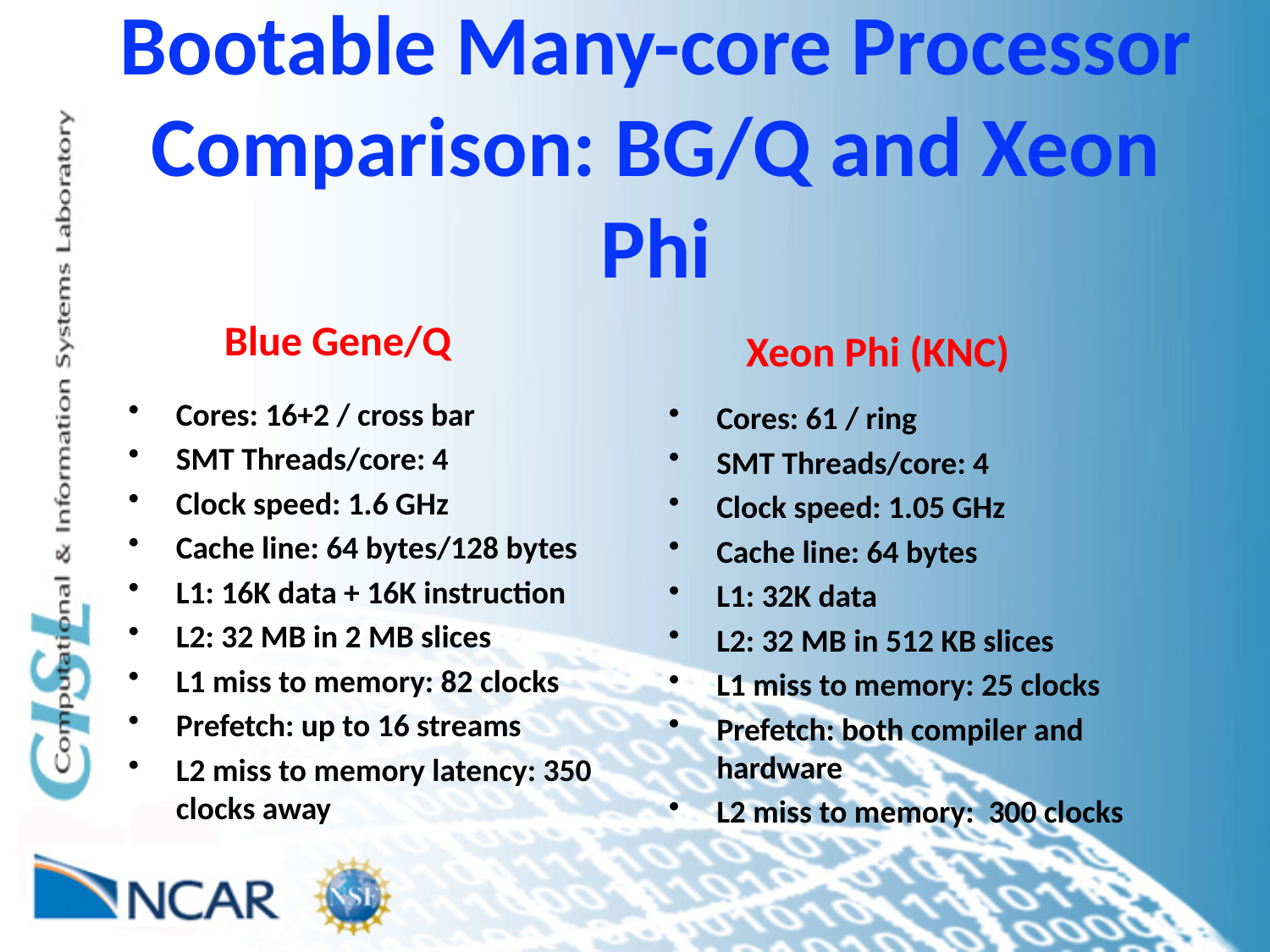

# Bootable Many-core Processor Comparison: BG/Q and Xeon Phi
Blue Gene/Q
Xeon Phi (KNC)
Cores: 16+2 / cross bar
SMT Threads/core: 4
Clock speed: 1.6 GHz
Cache line: 64 bytes/128 bytes
L1: 16K data + 16K instruction
L2: 32 MB in 2 MB slices
L1 miss to memory: 82 clocks
Prefetch: up to 16 streams
L2 miss to memory latency: 350 clocks away
Cores: 61 / ring
SMT Threads/core: 4
Clock speed: 1.05 GHz
Cache line: 64 bytes
L1: 32K data
L2: 32 MB in 512 KB slices
L1 miss to memory: 25 clocks
Prefetch: both compiler and hardware
L2 miss to memory:  300 clocks